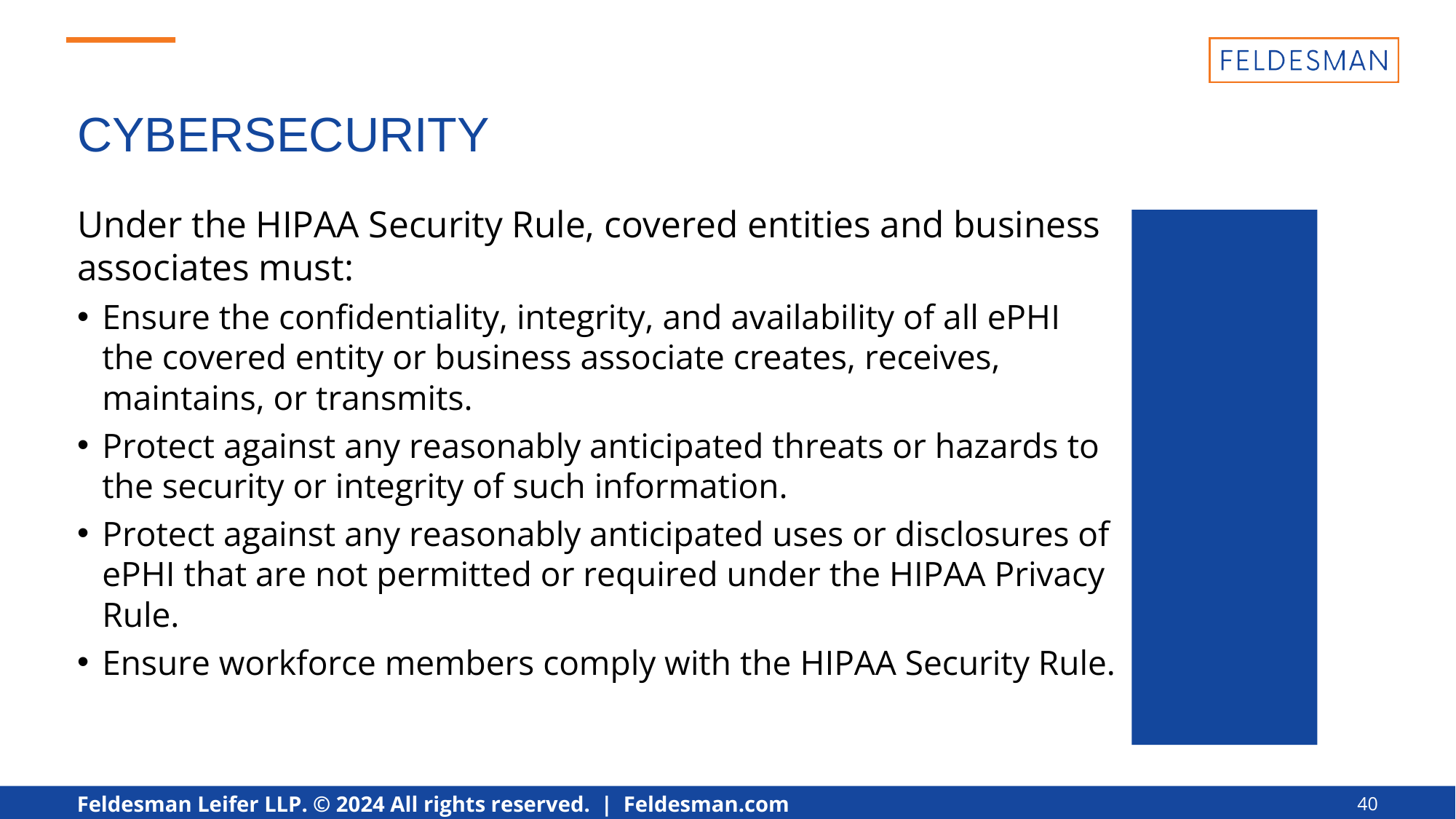

CYBERSECURITY
Under the HIPAA Security Rule, covered entities and business associates must:
Ensure the confidentiality, integrity, and availability of all ePHI the covered entity or business associate creates, receives, maintains, or transmits.
Protect against any reasonably anticipated threats or hazards to the security or integrity of such information.
Protect against any reasonably anticipated uses or disclosures of ePHI that are not permitted or required under the HIPAA Privacy Rule.
Ensure workforce members comply with the HIPAA Security Rule.

40